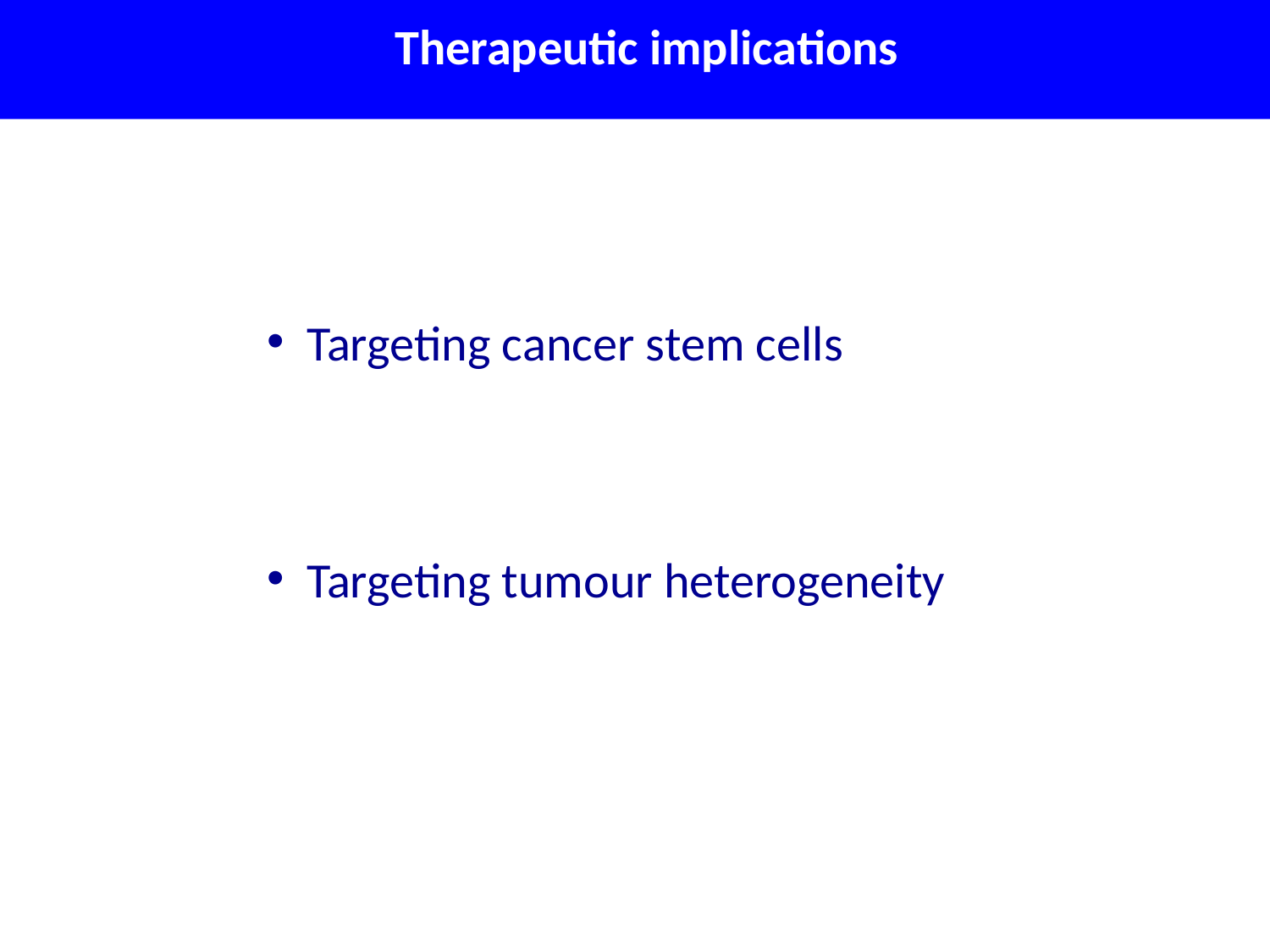

# Therapeutic implications
Targeting cancer stem cells

Targeting tumour heterogeneity